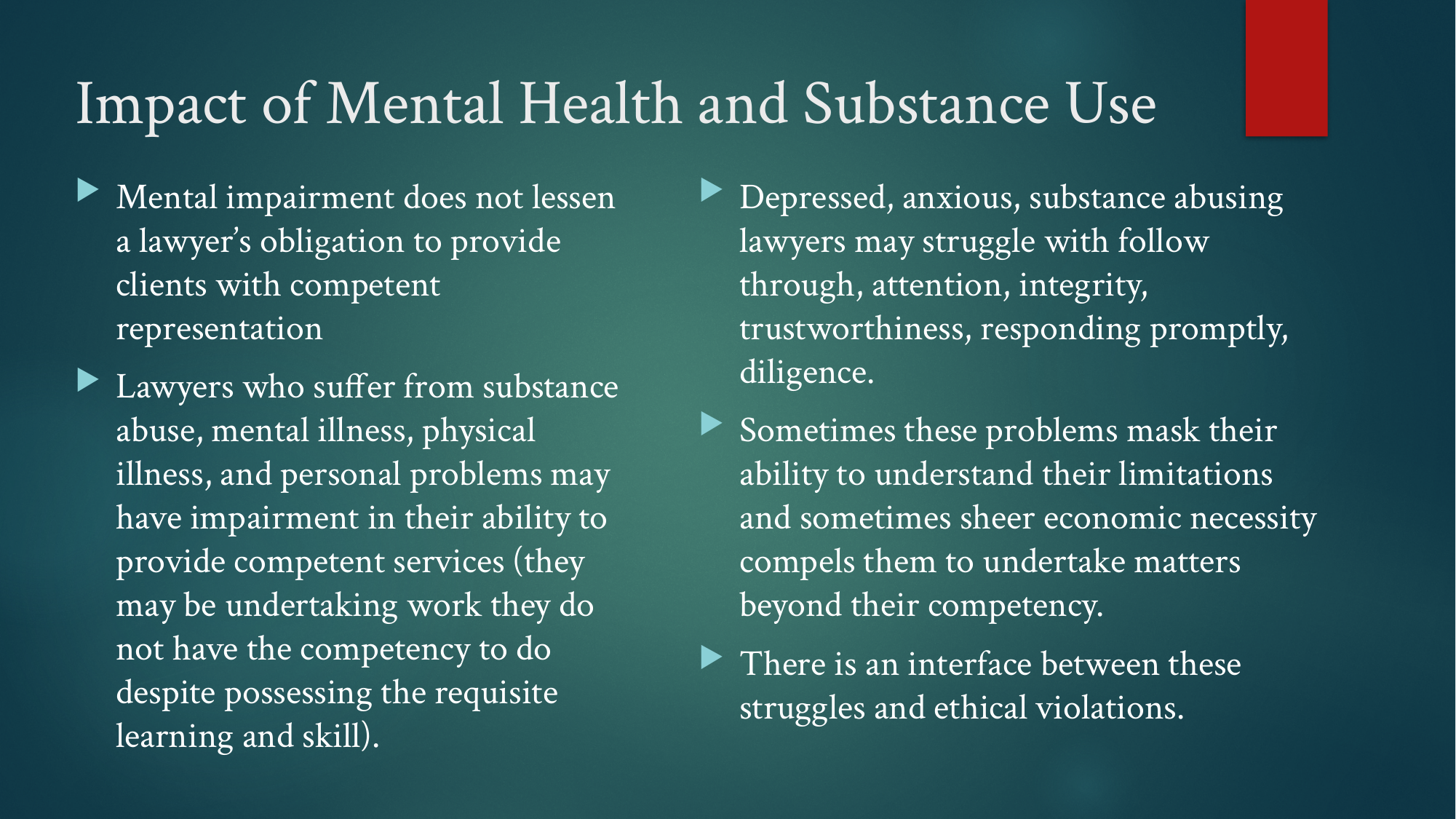

# Impact of Mental Health and Substance Use
Mental impairment does not lessen a lawyer’s obligation to provide clients with competent representation
Lawyers who suffer from substance abuse, mental illness, physical illness, and personal problems may have impairment in their ability to provide competent services (they may be undertaking work they do not have the competency to do despite possessing the requisite learning and skill).

Depressed, anxious, substance abusing lawyers may struggle with follow through, attention, integrity, trustworthiness, responding promptly, diligence.
Sometimes these problems mask their ability to understand their limitations and sometimes sheer economic necessity compels them to undertake matters beyond their competency.
There is an interface between these struggles and ethical violations.